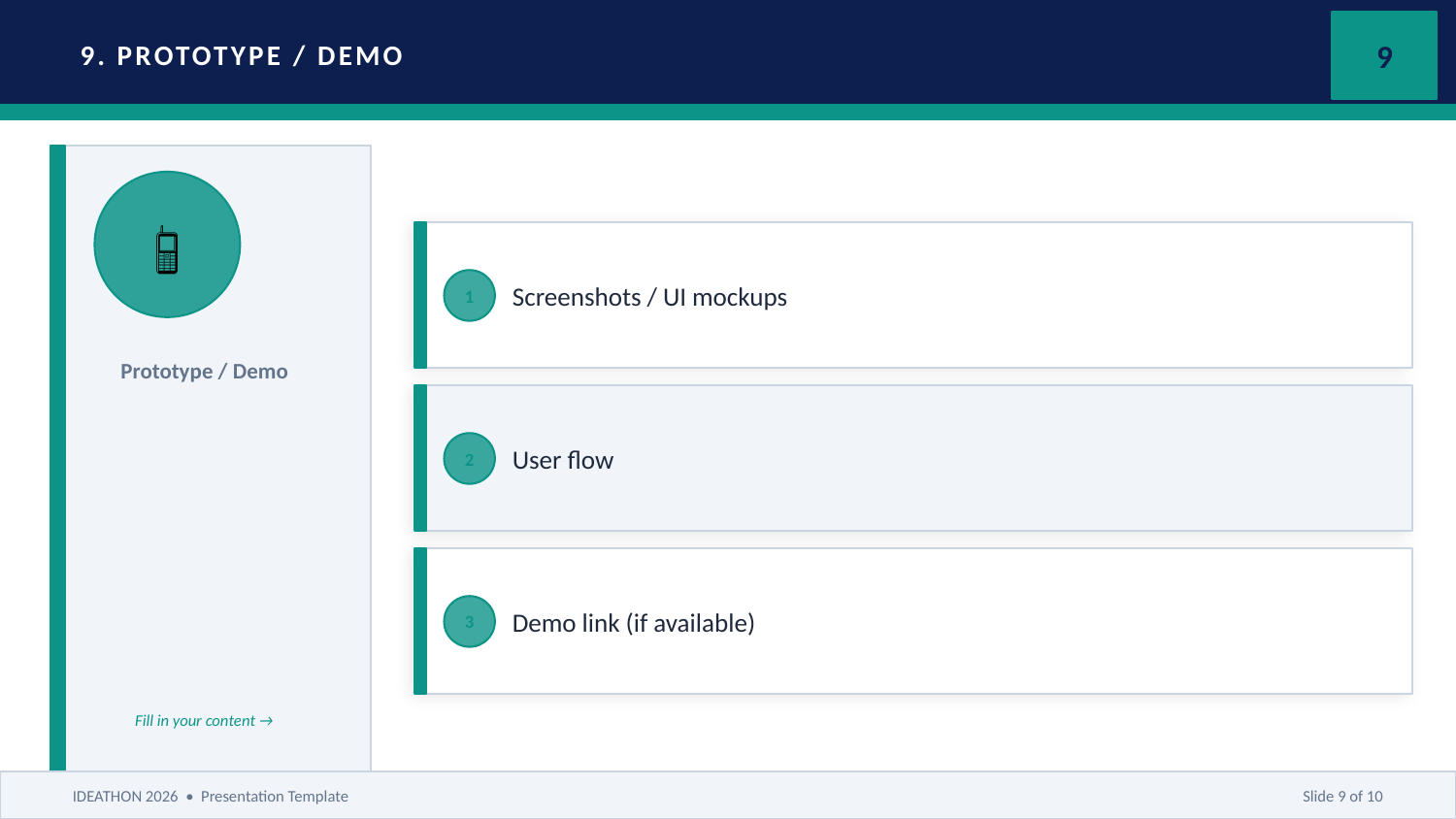

9. PROTOTYPE / DEMO

9

📱

Screenshots / UI mockups

1
Prototype / Demo

User flow

2

Demo link (if available)

3
Fill in your content →

IDEATHON 2026  •  Presentation Template
Slide 9 of 10